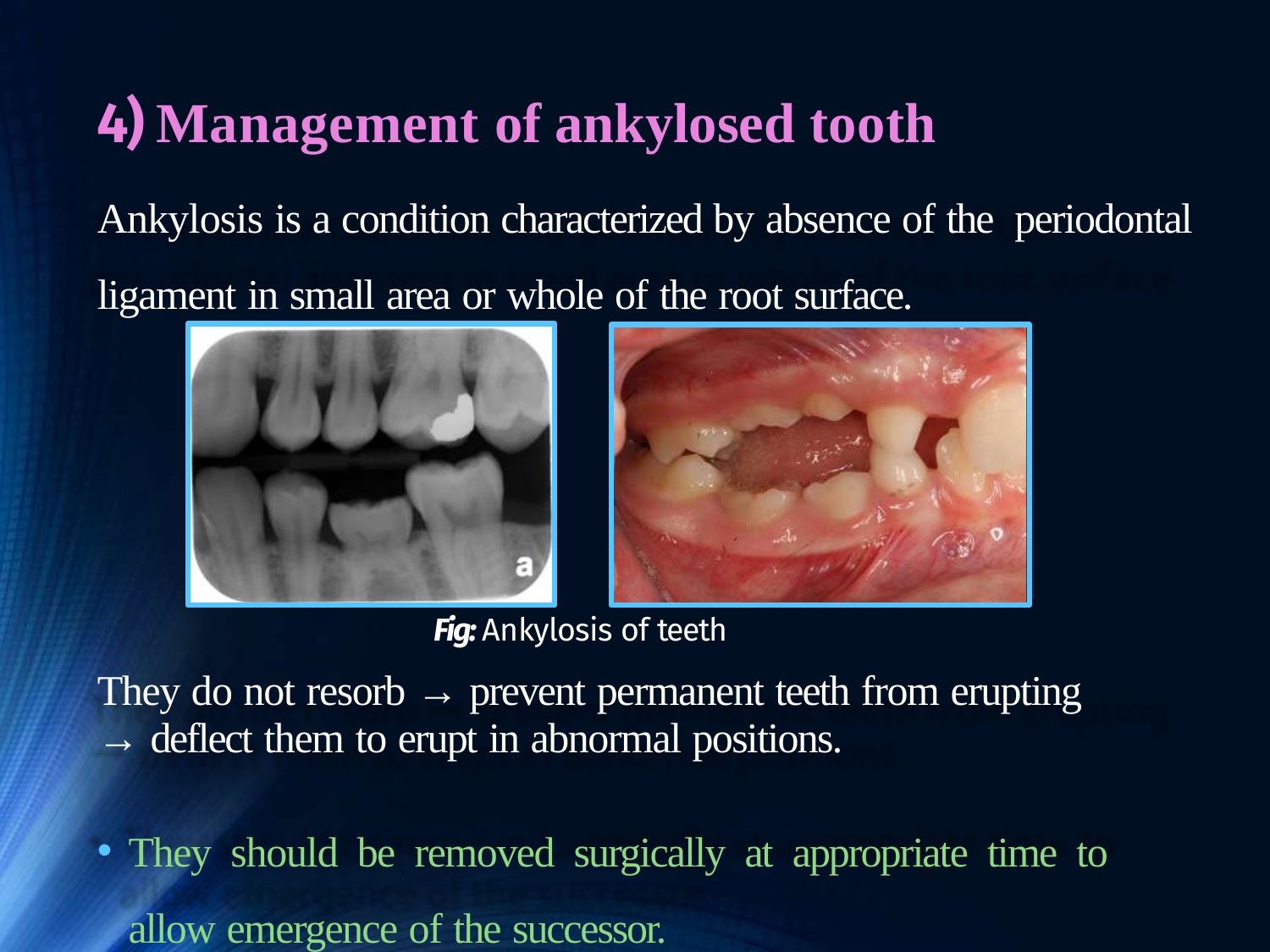

# 4) Management of ankylosed tooth
Ankylosis is a condition characterized by absence of the  periodontal ligament in small area or whole of the root surface.

Fig: Ankylosis of teeth
They do not resorb → prevent permanent teeth from erupting
→ deflect them to erupt in abnormal positions.
They should be removed surgically at appropriate time to  allow emergence of the successor.